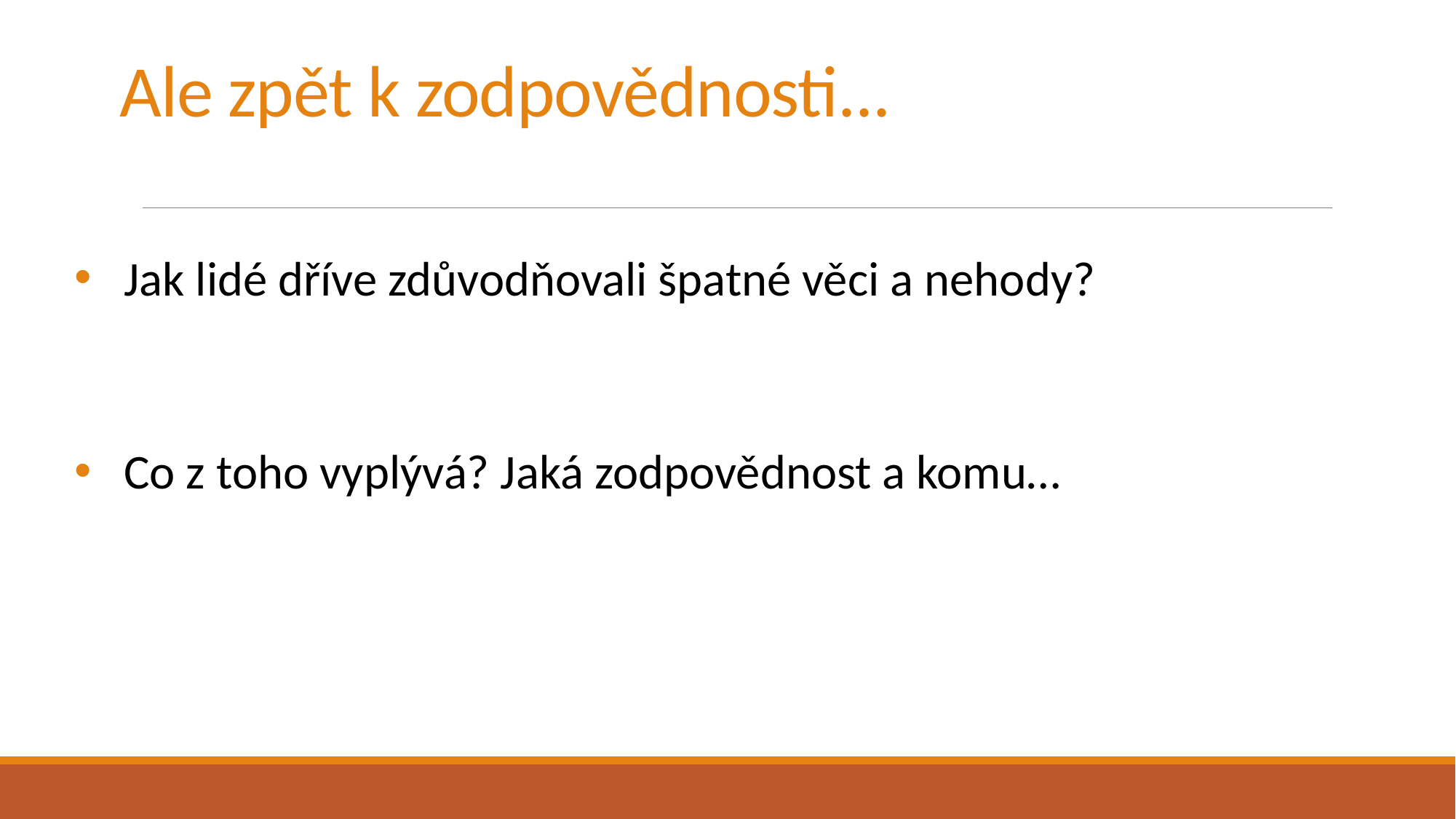

# Ale zpět k zodpovědnosti...
   Jak lidé dříve zdůvodňovali špatné věci a nehody?

   Co z toho vyplývá? Jaká zodpovědnost a komu…